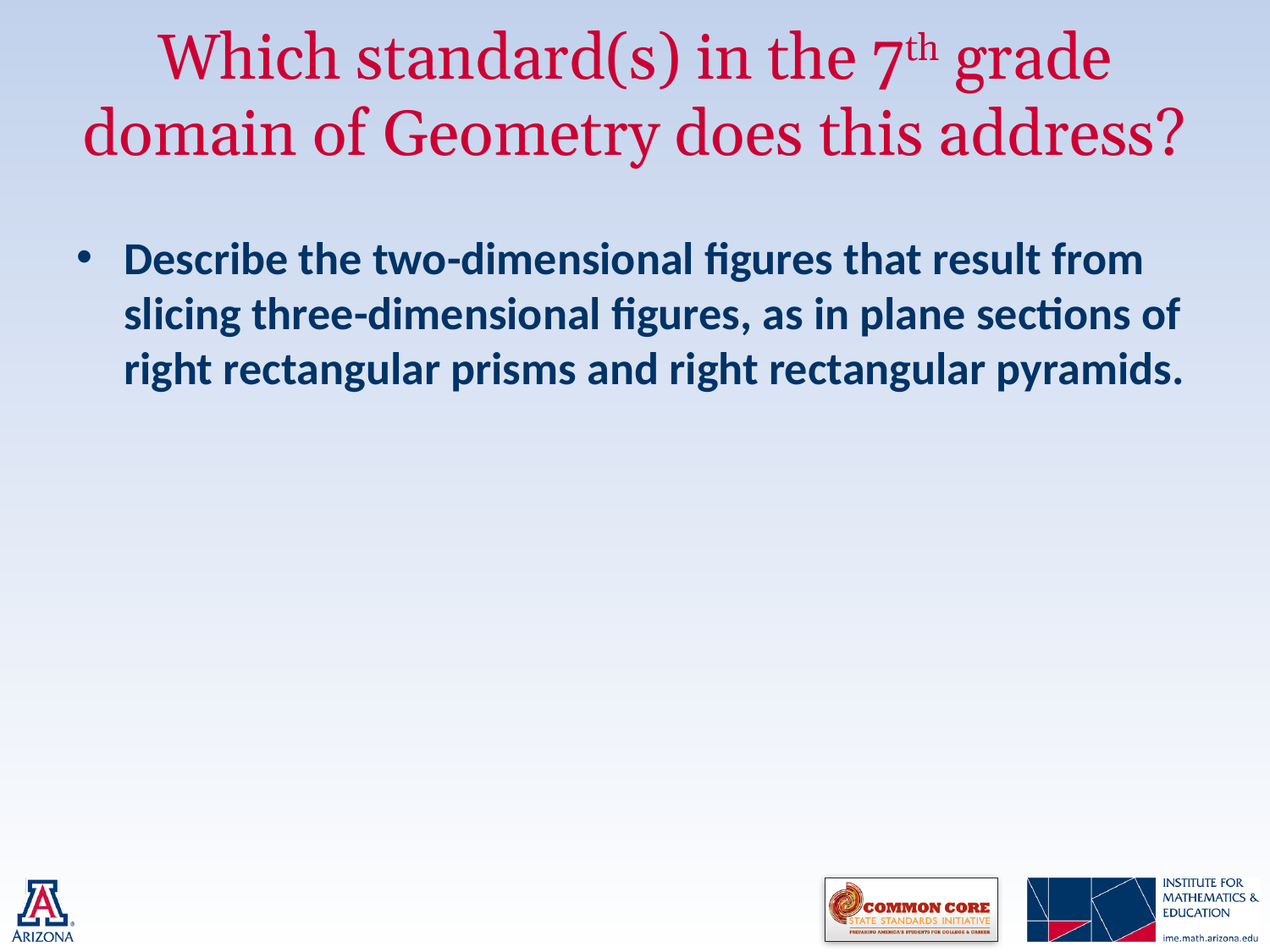

# Which standard(s) in the 7th grade domain of Geometry does this address?
Describe the two-dimensional figures that result from slicing three-dimensional figures, as in plane sections of right rectangular prisms and right rectangular pyramids.